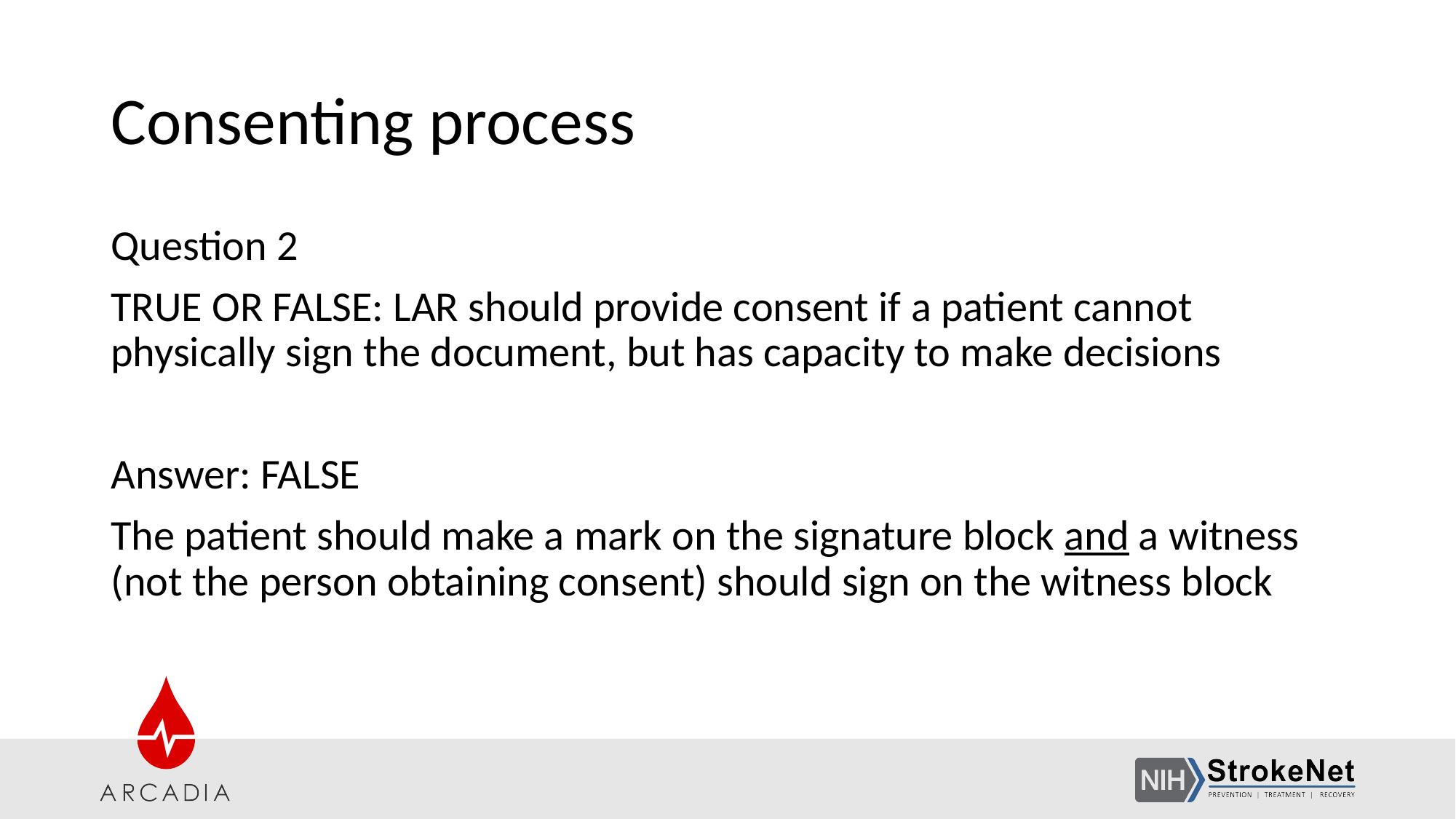

# Consenting process
Question 2
TRUE OR FALSE: LAR should provide consent if a patient cannot physically sign the document, but has capacity to make decisions

Answer: FALSE
The patient should make a mark on the signature block and a witness (not the person obtaining consent) should sign on the witness block